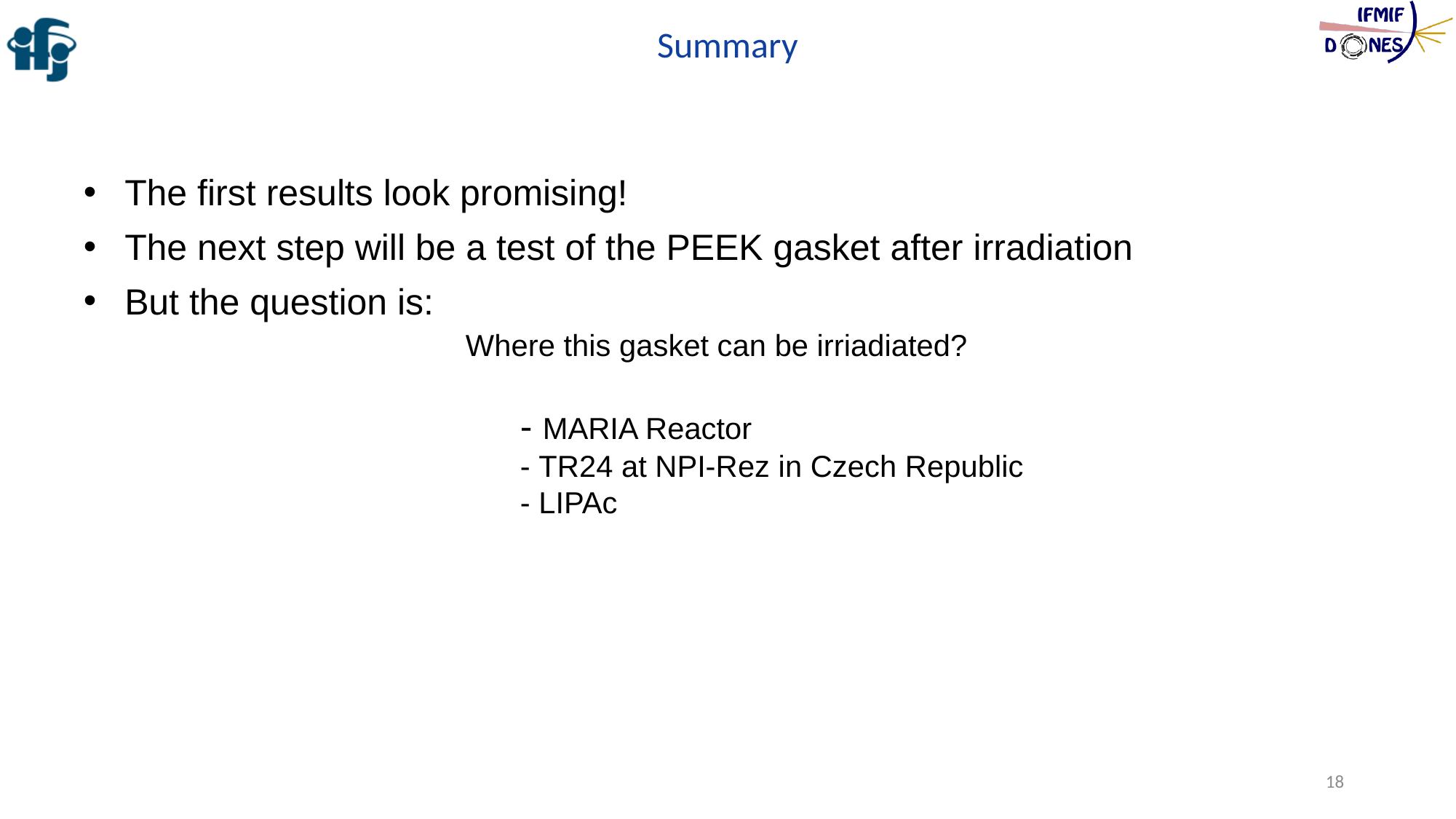

Summary
The first results look promising!
The next step will be a test of the PEEK gasket after irradiation
But the question is:
			Where this gasket can be irriadiated?

				- MARIA Reactor
				- TR24 at NPI-Rez in Czech Republic
				- LIPAc

18